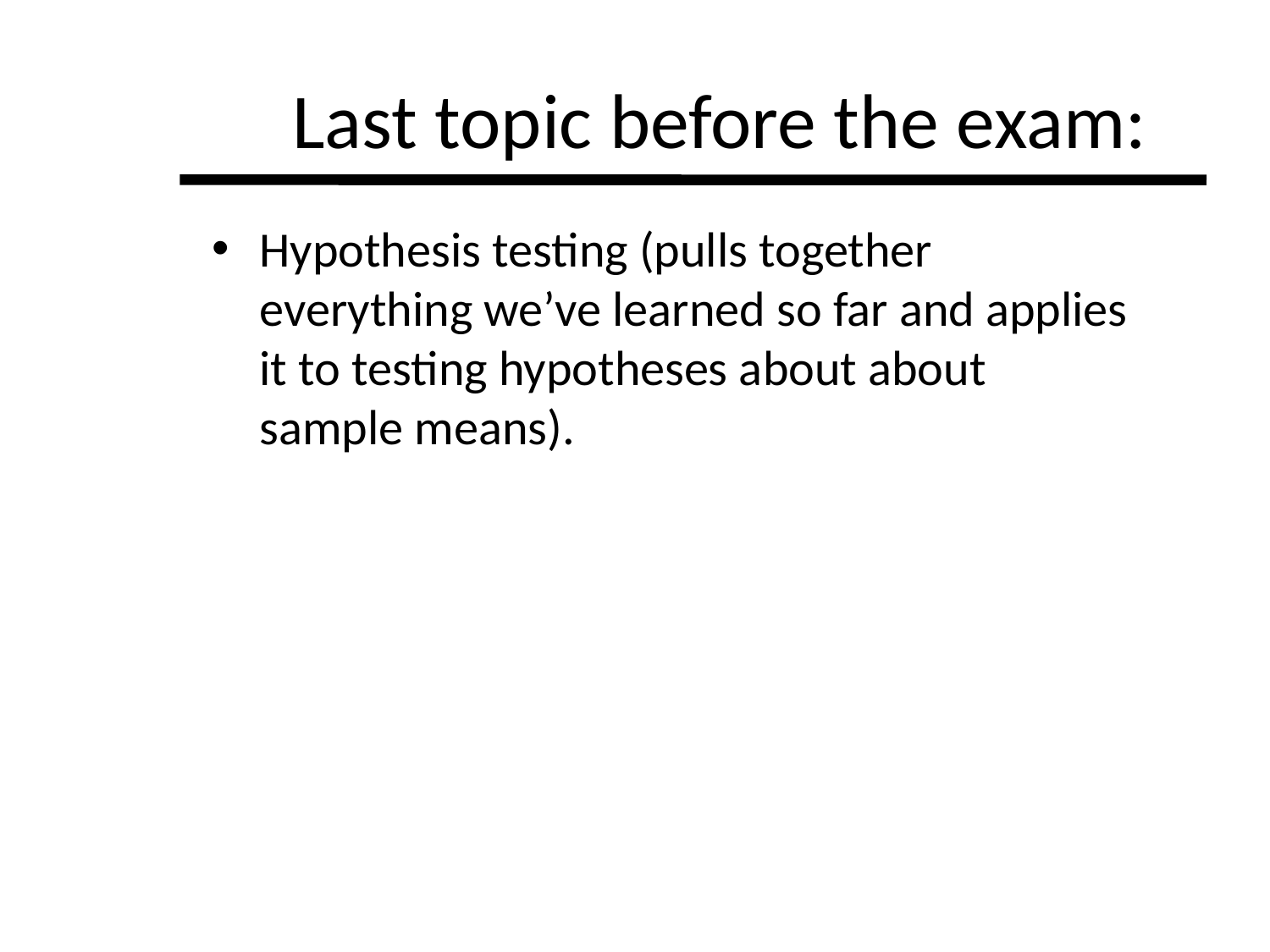

# Last topic before the exam:
Hypothesis testing (pulls together everything we’ve learned so far and applies it to testing hypotheses about about sample means).